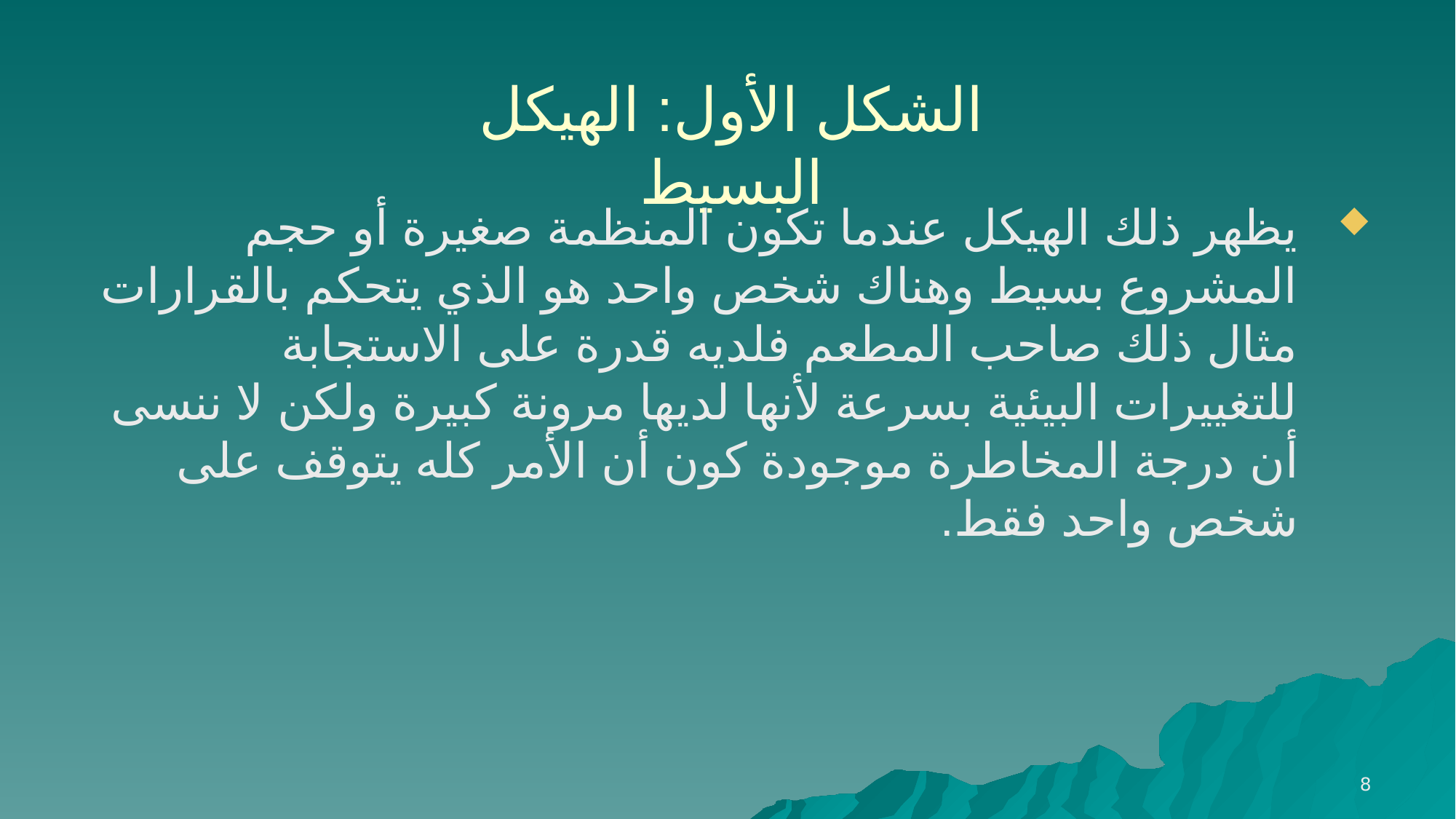

الشكل الأول: الهيكل البسيط
يظهر ذلك الهيكل عندما تكون المنظمة صغيرة أو حجم المشروع بسيط وهناك شخص واحد هو الذي يتحكم بالقرارات مثال ذلك صاحب المطعم فلديه قدرة على الاستجابة للتغييرات البيئية بسرعة لأنها لديها مرونة كبيرة ولكن لا ننسى أن درجة المخاطرة موجودة كون أن الأمر كله يتوقف على شخص واحد فقط.
8